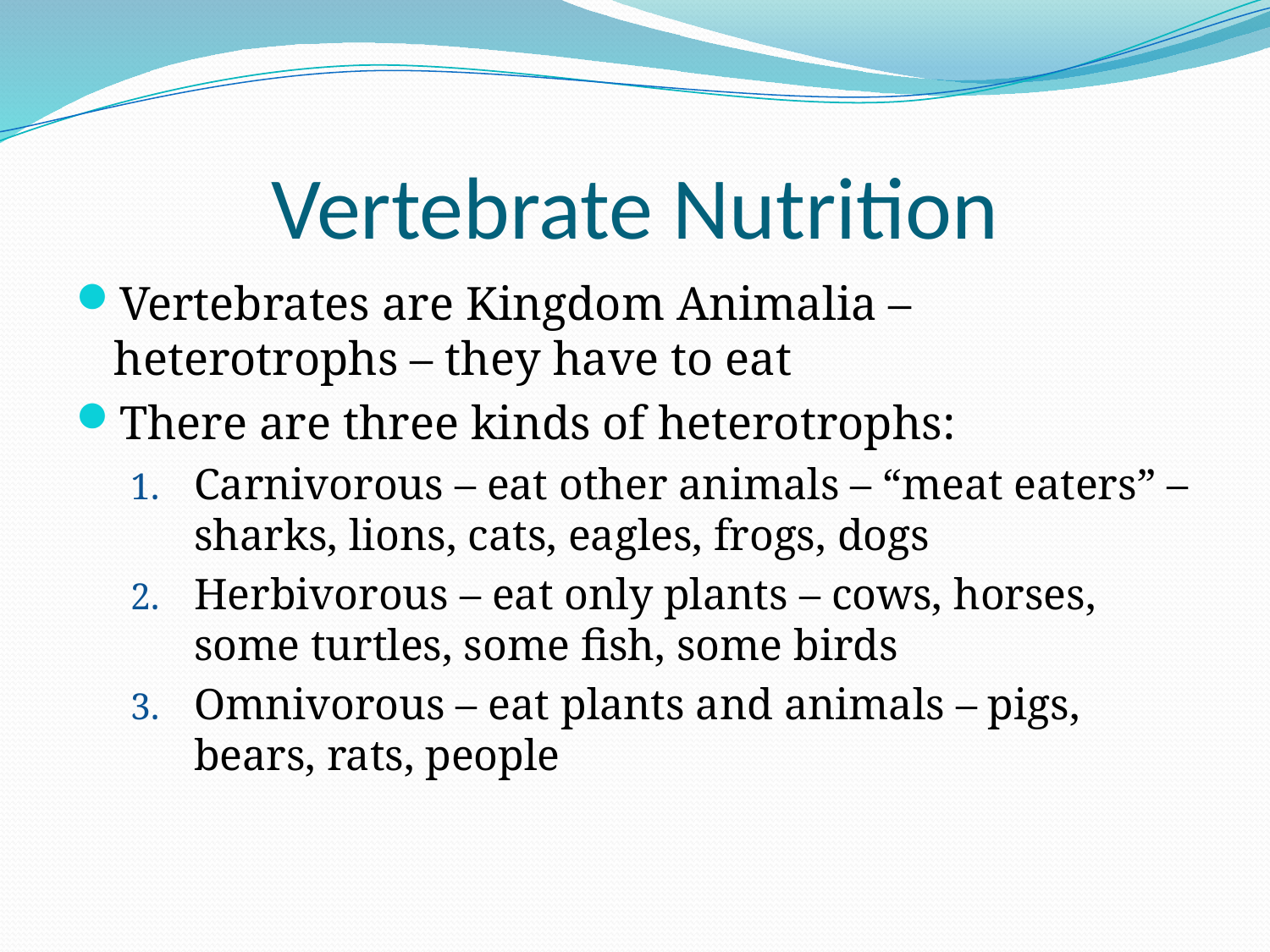

# Vertebrate Nutrition
Vertebrates are Kingdom Animalia – heterotrophs – they have to eat
There are three kinds of heterotrophs:
Carnivorous – eat other animals – “meat eaters” – sharks, lions, cats, eagles, frogs, dogs
Herbivorous – eat only plants – cows, horses, some turtles, some fish, some birds
Omnivorous – eat plants and animals – pigs, bears, rats, people